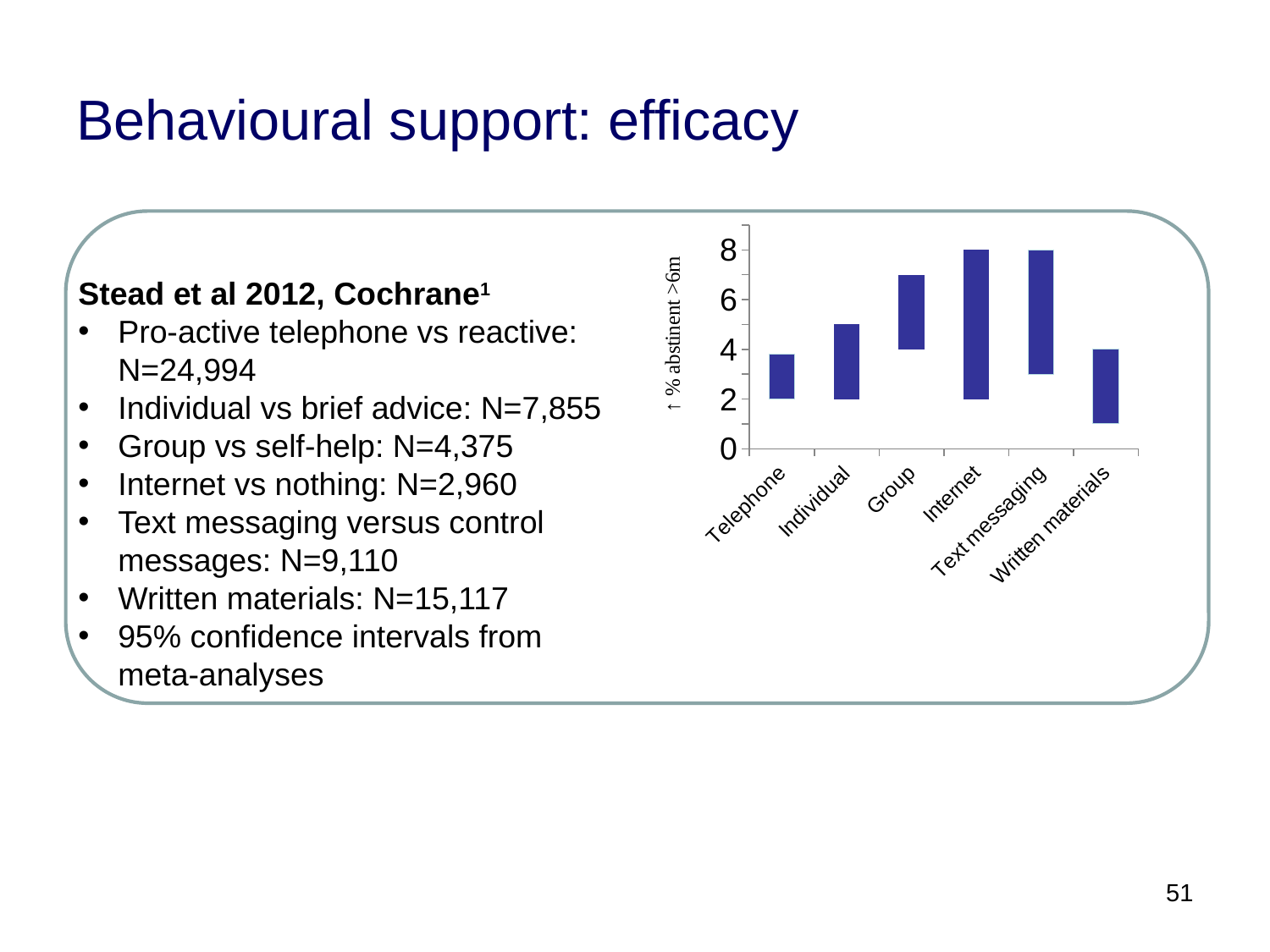

# Behavioural support: efficacy

### Chart

| Category | Series 1 | Series 2 |
|---|---|---|
| Telephone | 2.0 | 1.8 |
| Individual | 2.0 | 3.0 |
| Group | 4.0 | 3.0 |
| Internet | 2.0 | 6.0 |
| Text messaging | 3.0 | 5.0 |
| Written materials | 1.0 | 3.0 |
Stead et al 2012, Cochrane1
Pro-active telephone vs reactive: N=24,994
Individual vs brief advice: N=7,855
Group vs self-help: N=4,375
Internet vs nothing: N=2,960
Text messaging versus control messages: N=9,110
Written materials: N=15,117
95% confidence intervals from meta-analyses
51